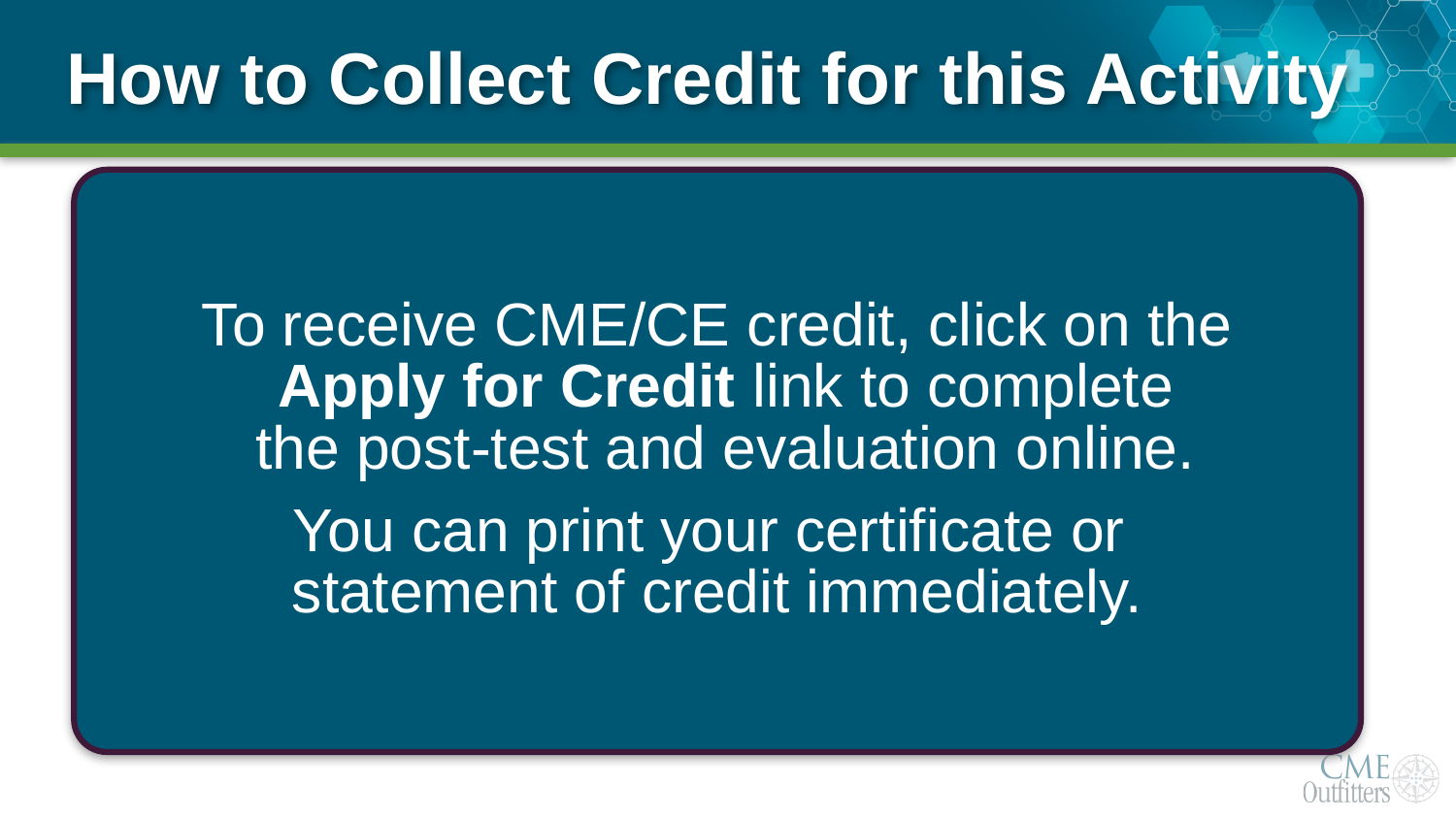

# How to Collect Credit for this Activity
To receive CME/CE credit, click on the
 Apply for Credit link to complete
 the post-test and evaluation online.
You can print your certificate or
statement of credit immediately.